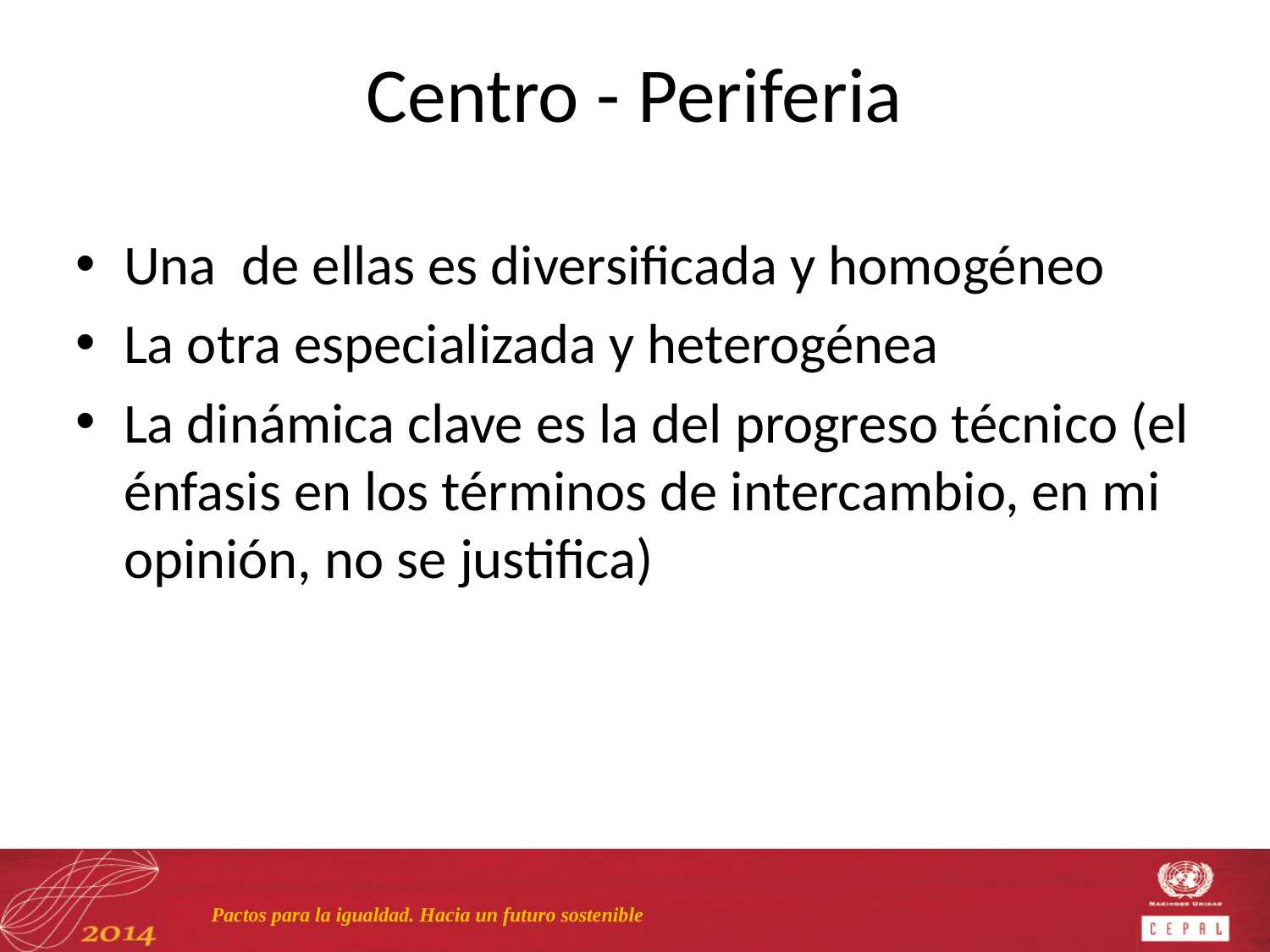

# Centro - Periferia
Una  de ellas es diversificada y homogéneo
La otra especializada y heterogénea
La dinámica clave es la del progreso técnico (el énfasis en los términos de intercambio, en mi opinión, no se justifica)